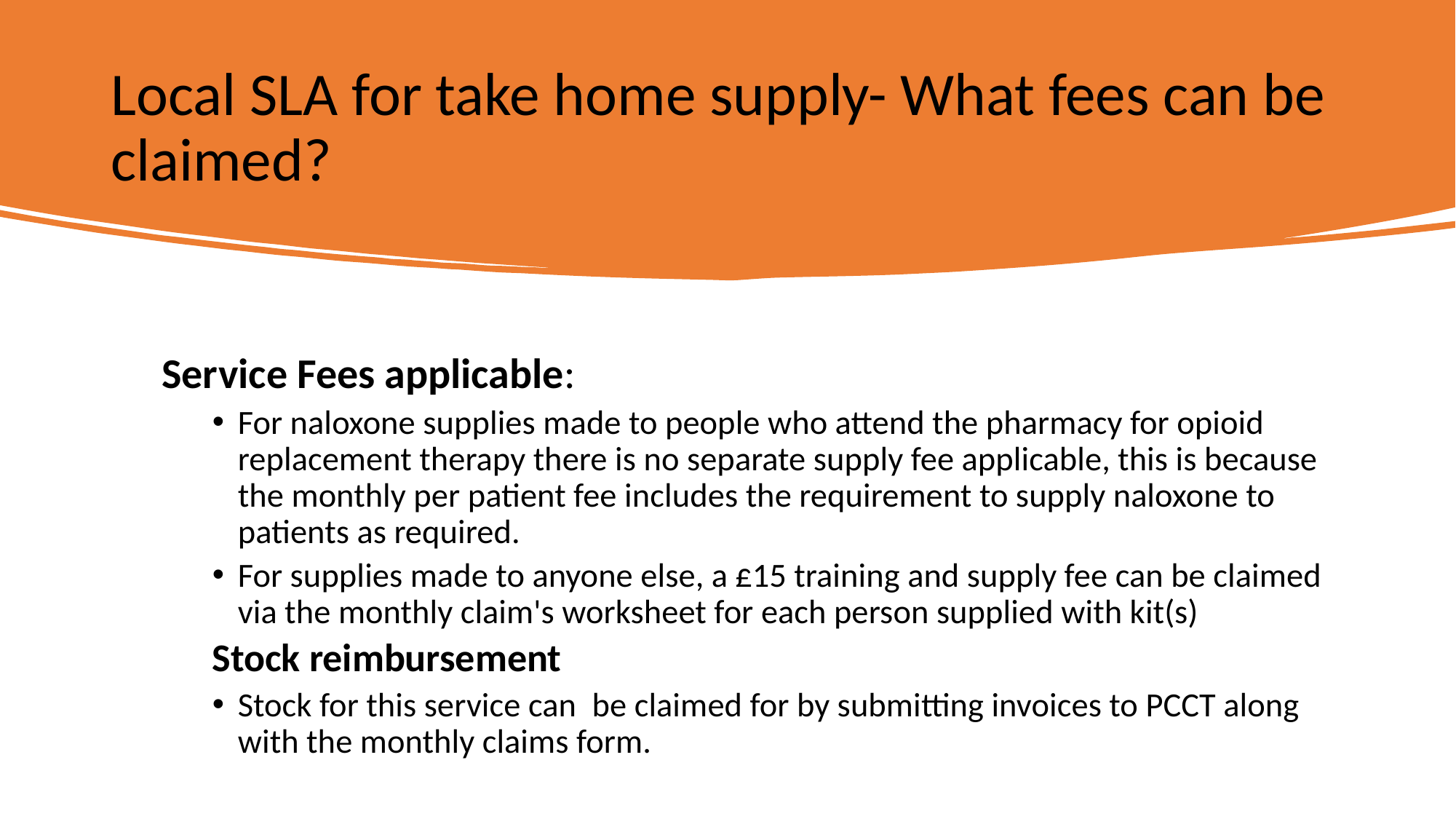

# Local SLA for take home supply- What fees can be claimed?

Service Fees applicable:
For naloxone supplies made to people who attend the pharmacy for opioid replacement therapy there is no separate supply fee applicable, this is because the monthly per patient fee includes the requirement to supply naloxone to patients as required.
For supplies made to anyone else, a £15 training and supply fee can be claimed via the monthly claim's worksheet for each person supplied with kit(s)
Stock reimbursement
Stock for this service can  be claimed for by submitting invoices to PCCT along with the monthly claims form.